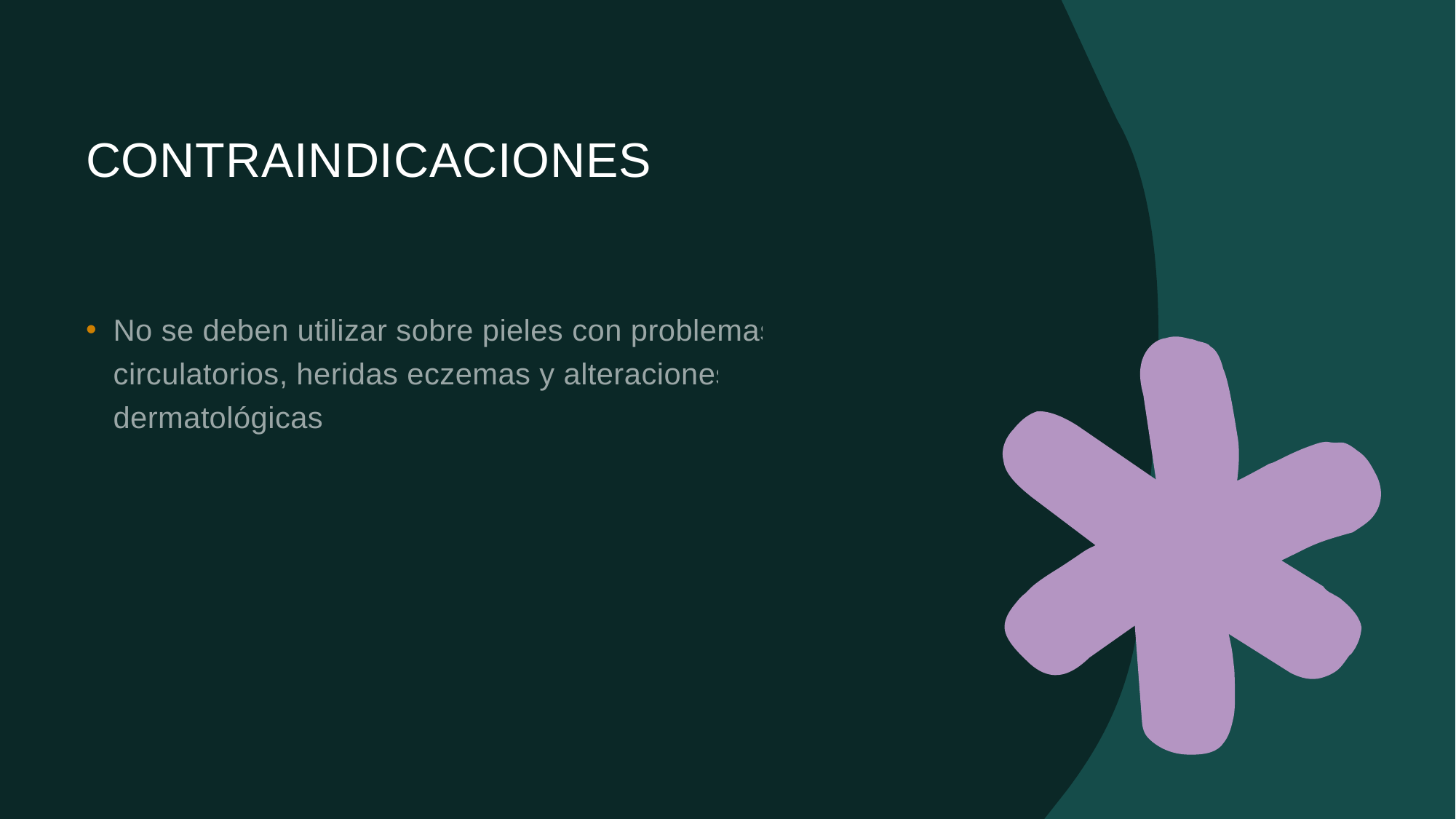

# CONTRAINDICACIONES
No se deben utilizar sobre pieles con problemas circulatorios, heridas eczemas y alteraciones dermatológicas.